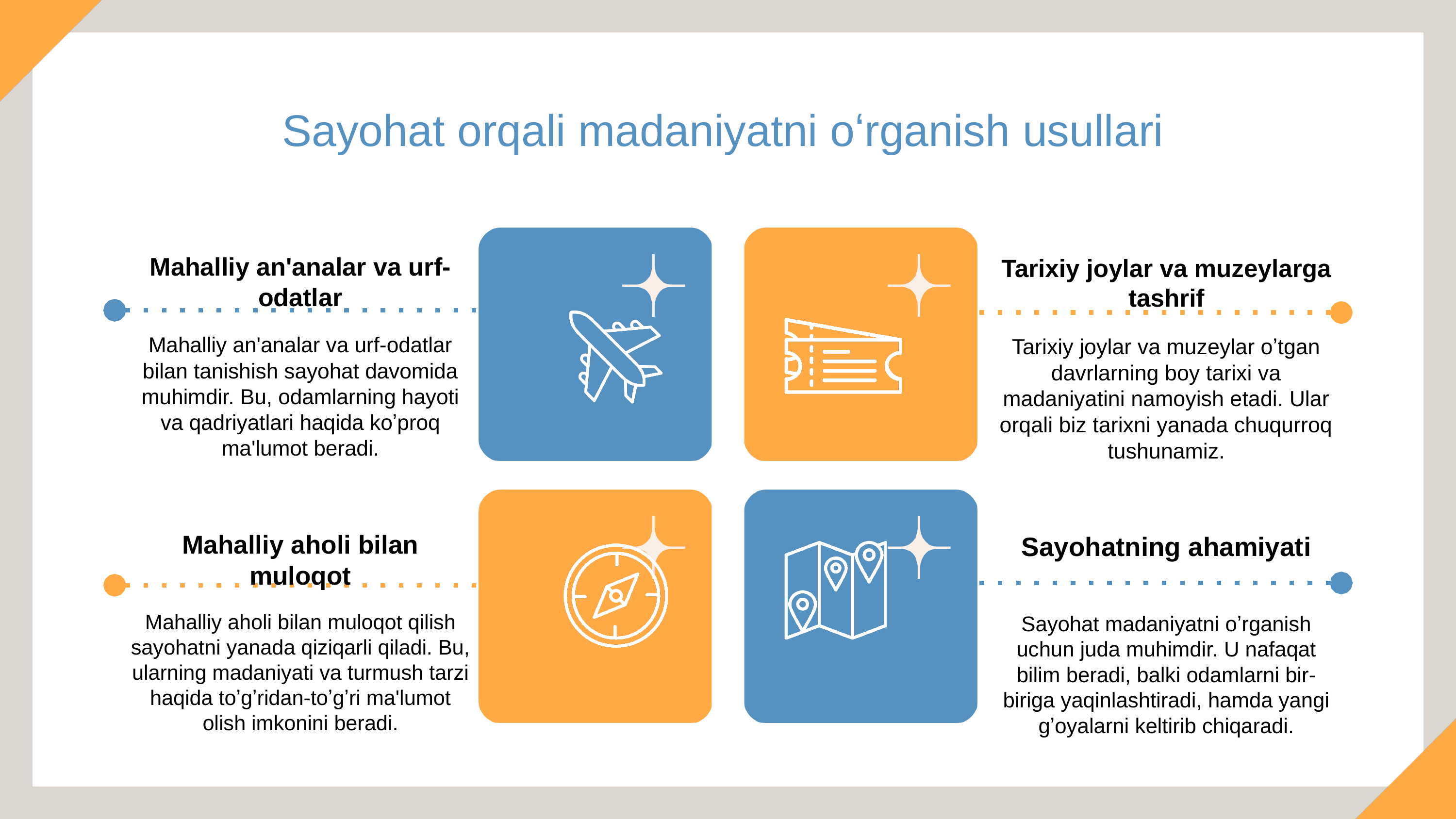

# Sayohat orqali madaniyatni oʻrganish usullari
Mahalliy an'analar va urf-odatlar
Tarixiy joylar va muzeylarga tashrif
Mahalliy an'analar va urf-odatlar bilan tanishish sayohat davomida muhimdir. Bu, odamlarning hayoti va qadriyatlari haqida koʼproq ma'lumot beradi.
Tarixiy joylar va muzeylar oʼtgan davrlarning boy tarixi va madaniyatini namoyish etadi. Ular orqali biz tarixni yanada chuqurroq tushunamiz.
Mahalliy aholi bilan muloqot
Sayohatning ahamiyati
Mahalliy aholi bilan muloqot qilish sayohatni yanada qiziqarli qiladi. Bu, ularning madaniyati va turmush tarzi haqida toʼgʼridan-toʼgʼri ma'lumot olish imkonini beradi.
Sayohat madaniyatni oʼrganish uchun juda muhimdir. U nafaqat bilim beradi, balki odamlarni bir-biriga yaqinlashtiradi, hamda yangi gʼoyalarni keltirib chiqaradi.